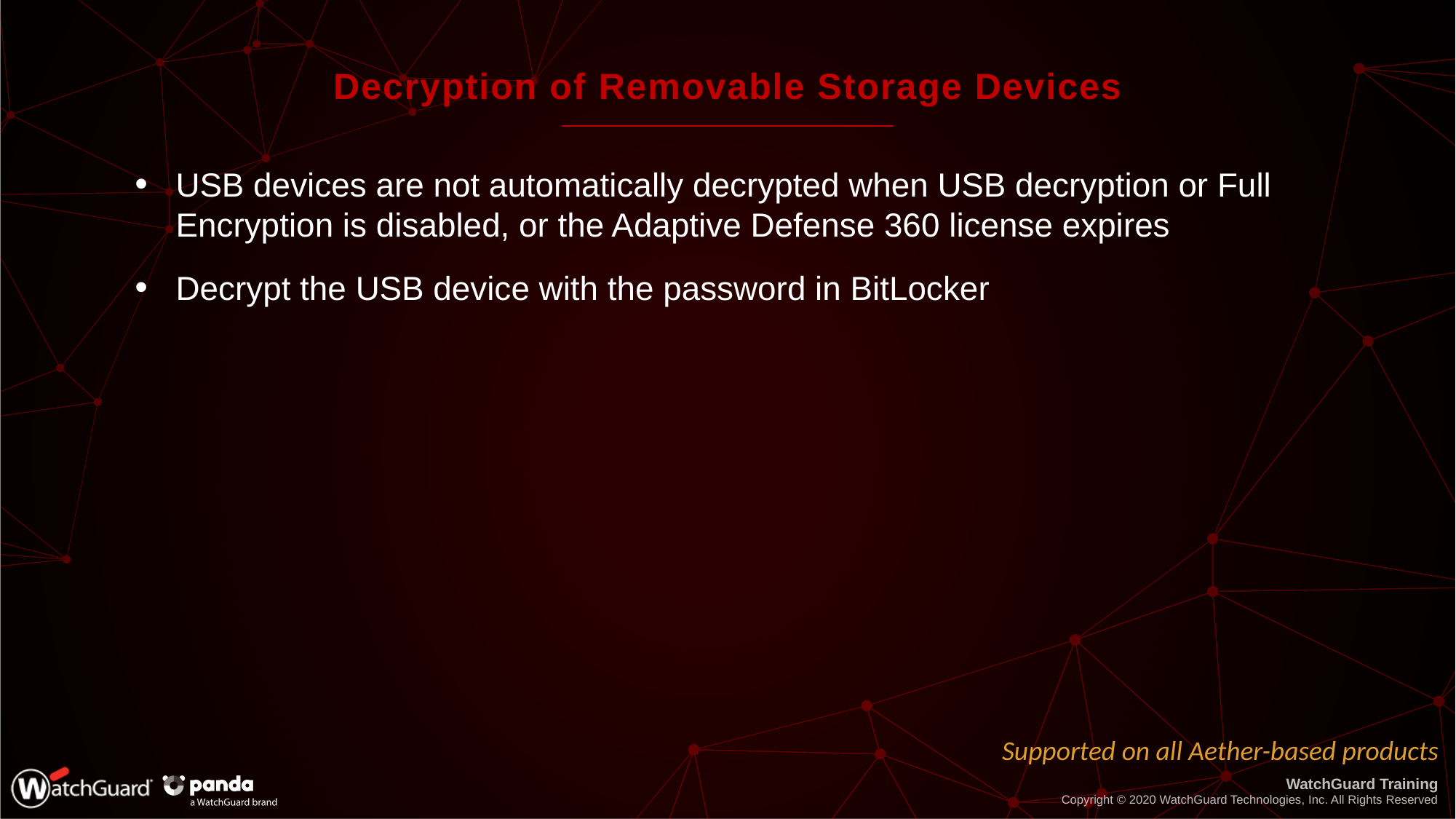

# Decryption of Removable Storage Devices
USB devices are not automatically decrypted when USB decryption or Full Encryption is disabled, or the Adaptive Defense 360 license expires
Decrypt the USB device with the password in BitLocker

Supported on all Aether-based products